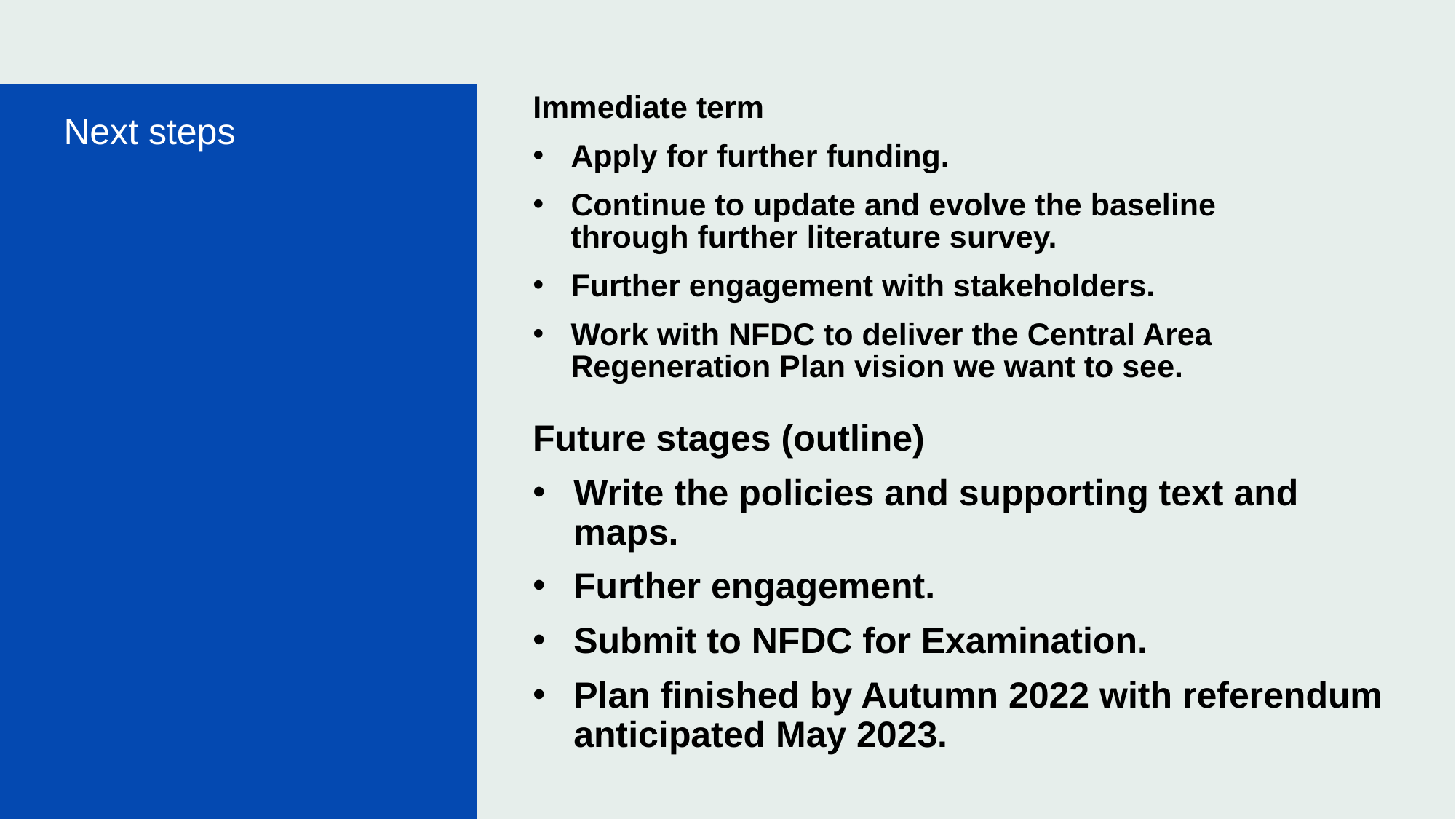

Immediate term
Apply for further funding.
Continue to update and evolve the baseline through further literature survey.
Further engagement with stakeholders.
Work with NFDC to deliver the Central Area Regeneration Plan vision we want to see.
Next steps
Future stages (outline)
Write the policies and supporting text and maps.
Further engagement.
Submit to NFDC for Examination.
Plan finished by Autumn 2022 with referendum anticipated May 2023.